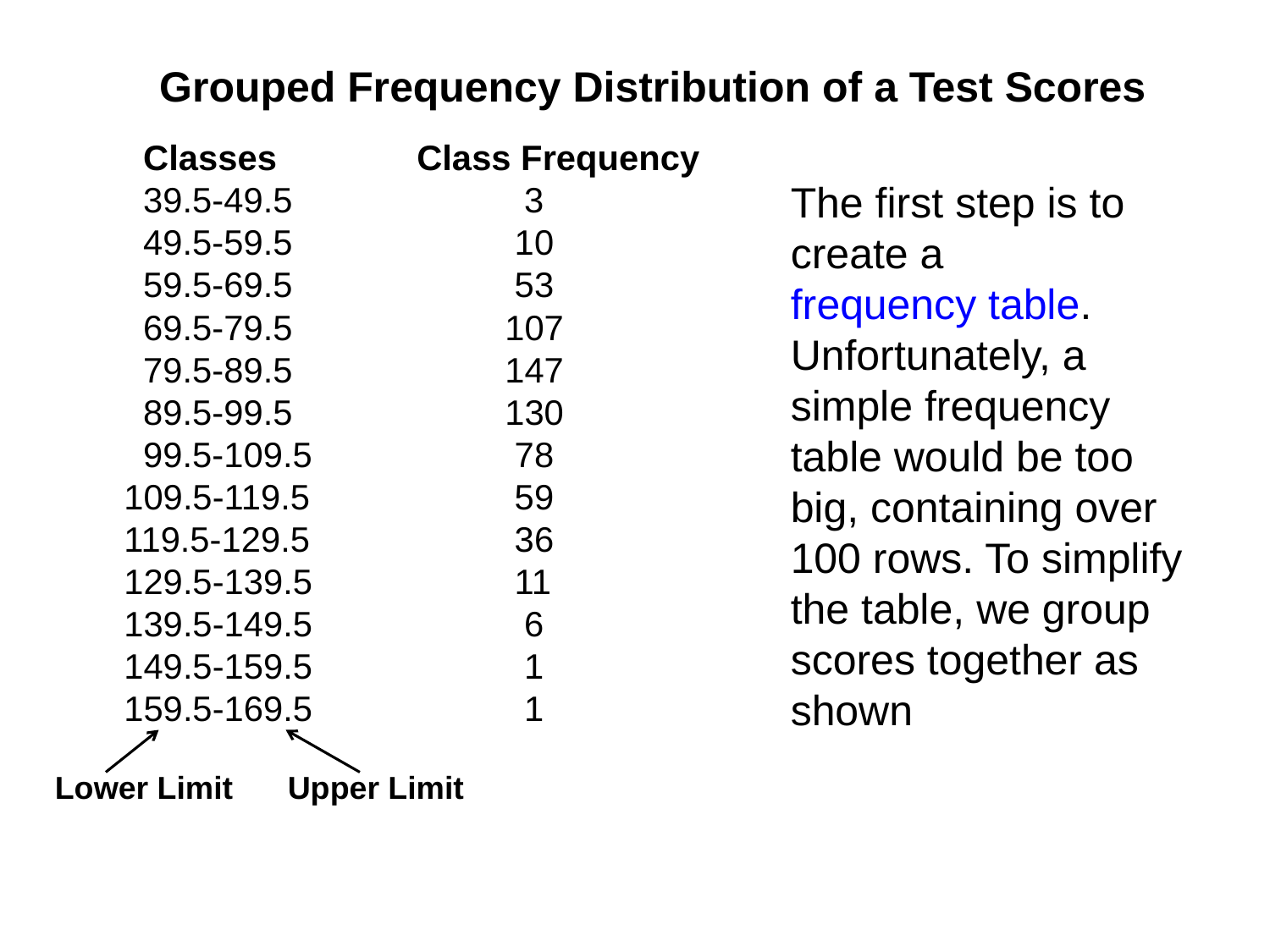

Grouped Frequency Distribution of a Test Scores

  Classes	    Class Frequency
  39.5-49.5 		  3
  49.5-59.5 		 10
  59.5-69.5 		 53
  69.5-79.5 		107
  79.5-89.5 		147
  89.5-99.5 		130
  99.5-109.5 		 78
109.5-119.5 		 59
119.5-129.5 		 36
129.5-139.5 		 11
139.5-149.5 		  6
149.5-159.5 		  1
159.5-169.5 		  1

The first step is to create a frequency table. Unfortunately, a simple frequency table would be too big, containing over 100 rows. To simplify the table, we group scores together as shown
Lower Limit
Upper Limit